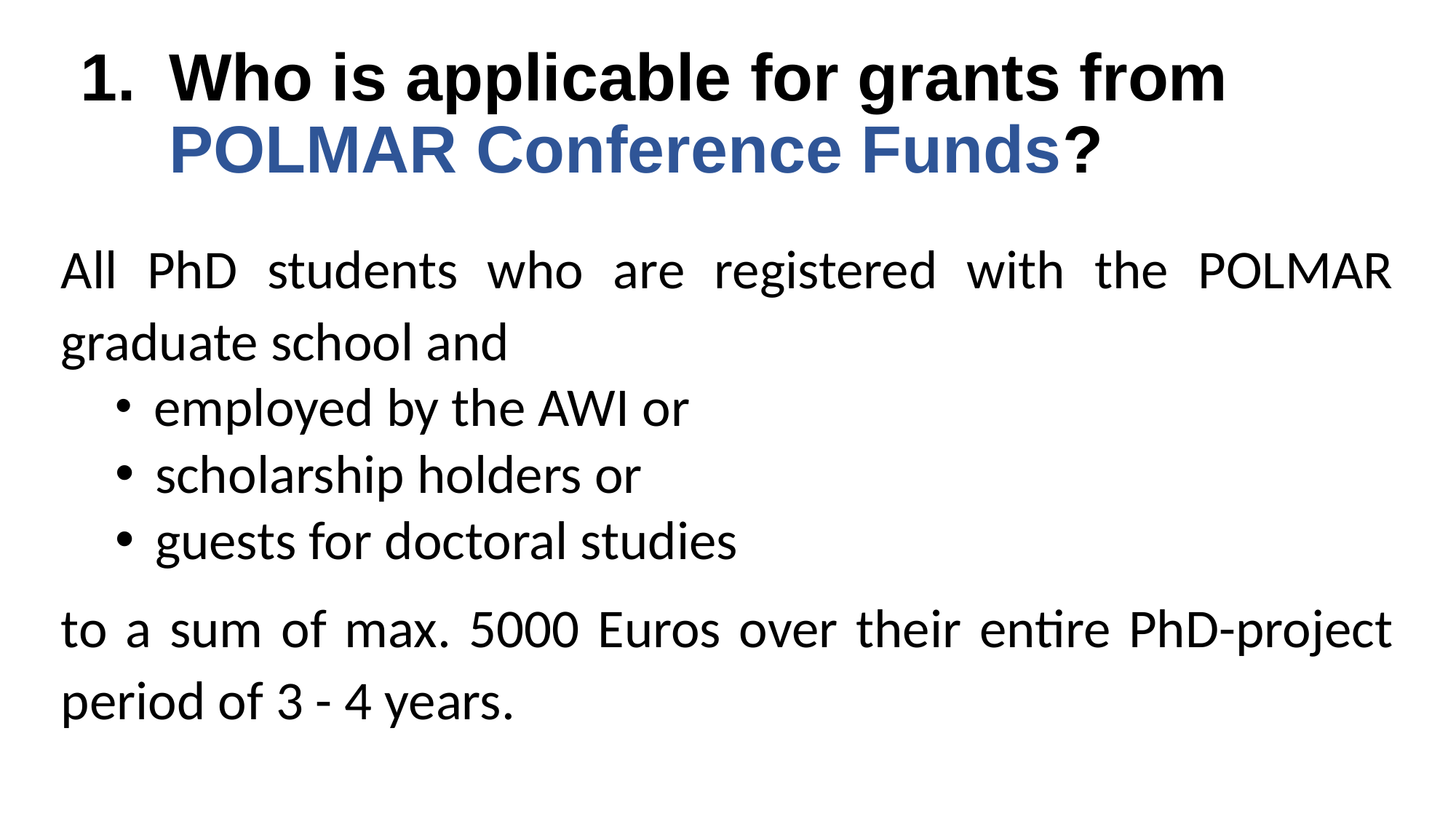

# Who is applicable for grants from POLMAR Conference Funds?
All PhD students who are registered with the POLMAR graduate school and
 employed by the AWI or
 scholarship holders or
 guests for doctoral studies
to a sum of max. 5000 Euros over their entire PhD-project period of 3 - 4 years.